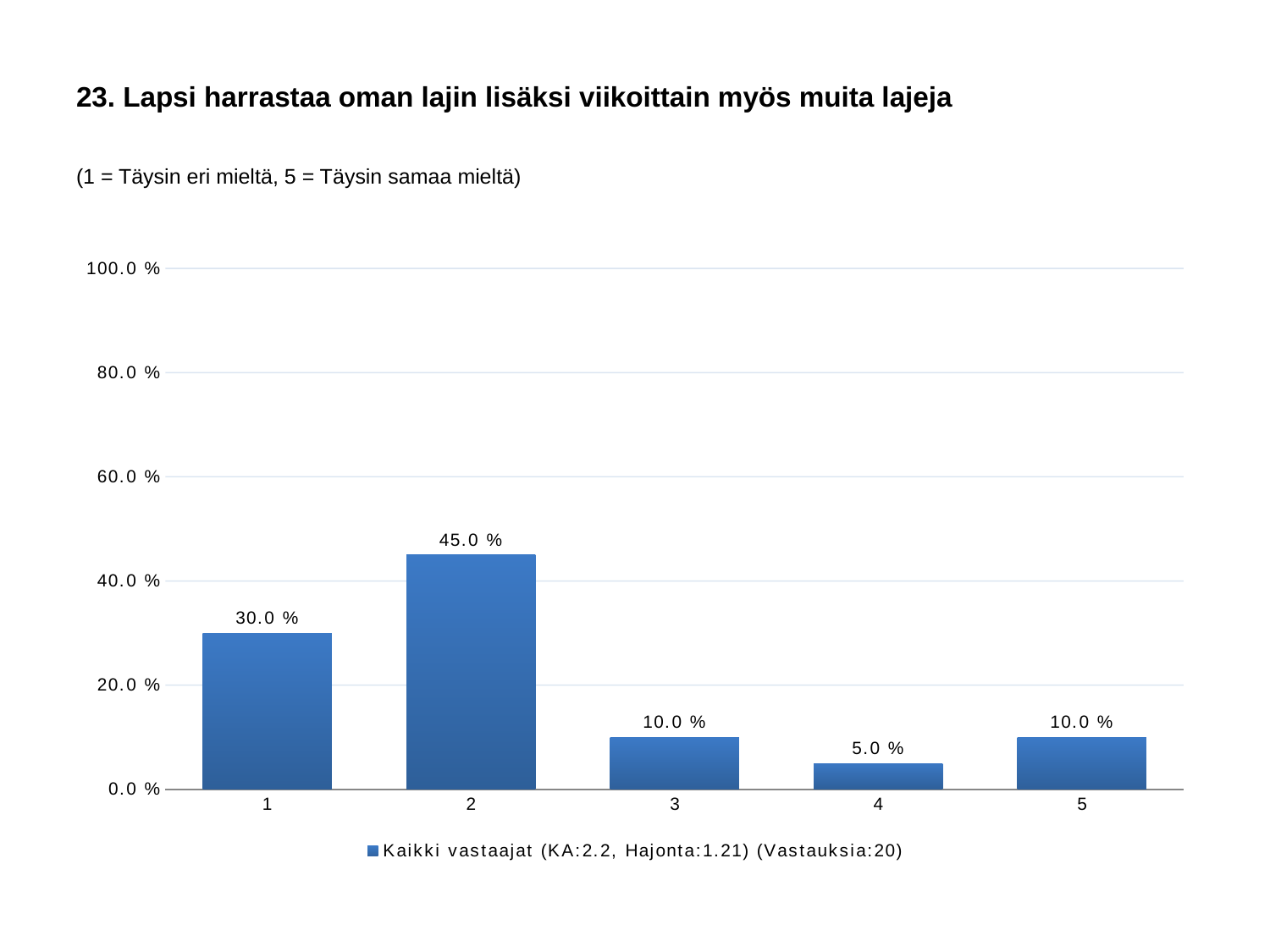

# 23. Lapsi harrastaa oman lajin lisäksi viikoittain myös muita lajeja
(1 = Täysin eri mieltä, 5 = Täysin samaa mieltä)

### Chart

| Category | Kaikki vastaajat (KA:2.2, Hajonta:1.21) (Vastauksia:20) |
|---|---|
| 1 | 0.3 |
| 2 | 0.45 |
| 3 | 0.1 |
| 4 | 0.05 |
| 5 | 0.1 |